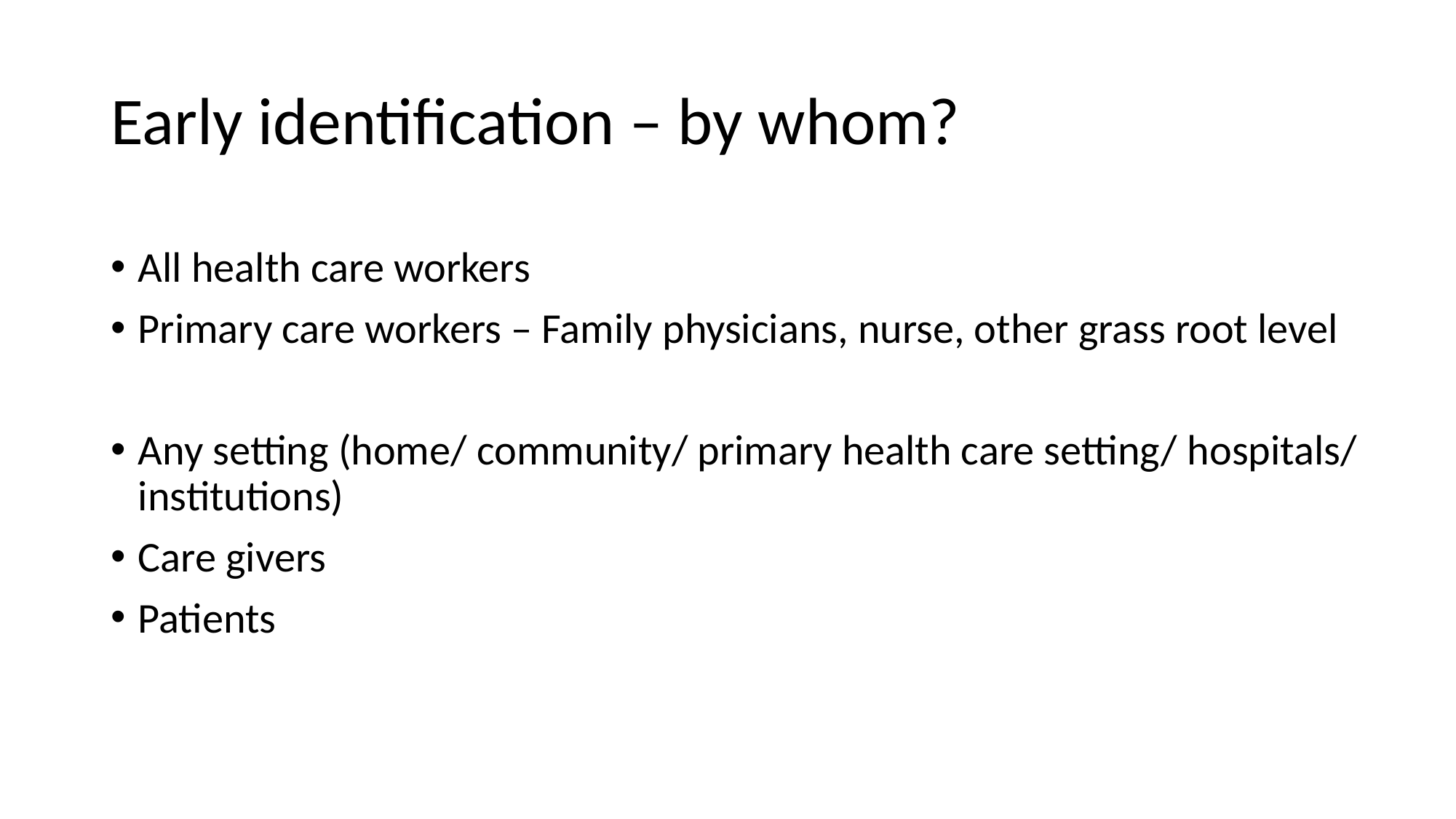

# Early identification – by whom?
All health care workers
Primary care workers – Family physicians, nurse, other grass root level

Any setting (home/ community/ primary health care setting/ hospitals/ institutions)
Care givers
Patients